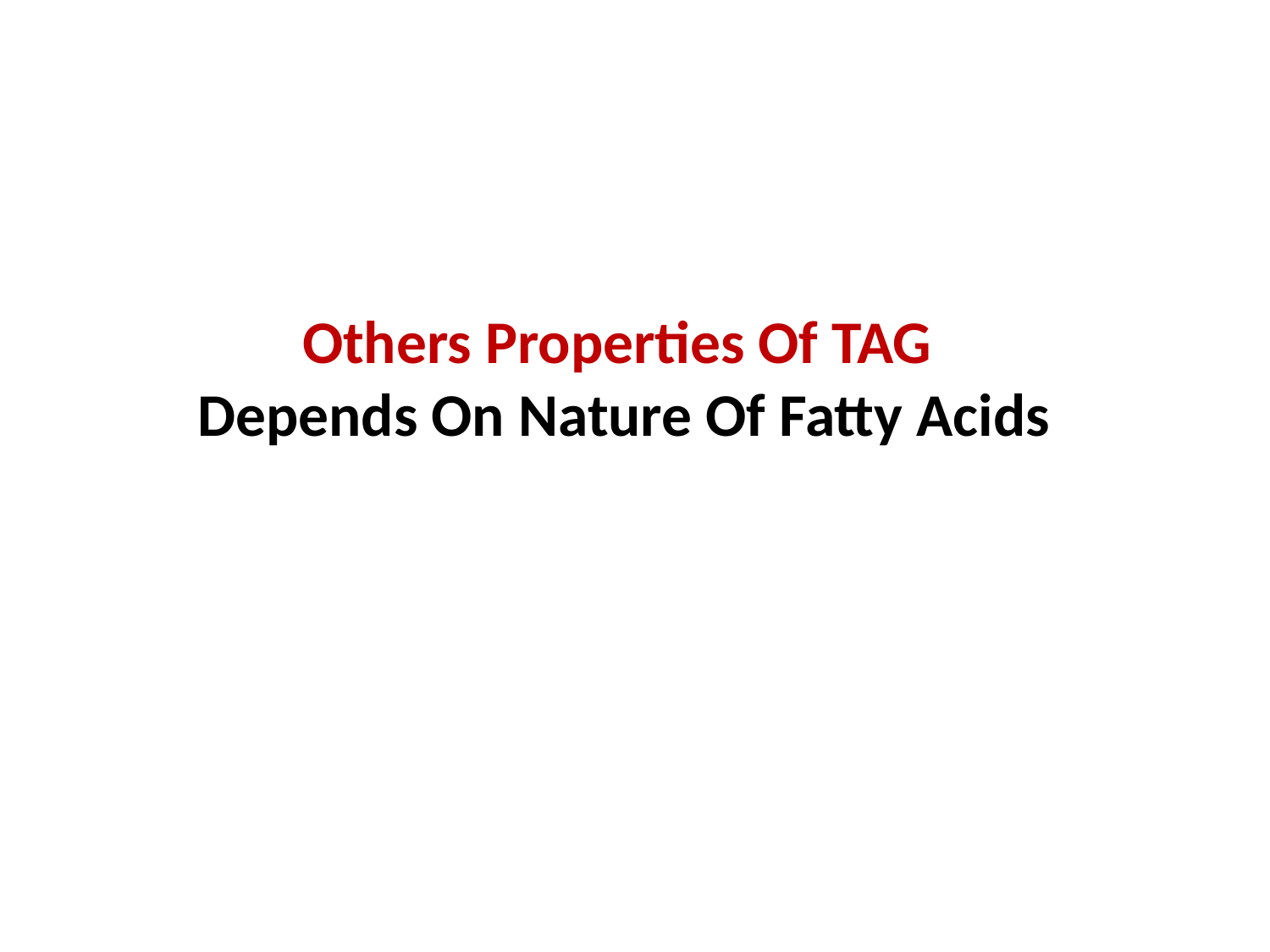

# Others Properties Of TAG Depends On Nature Of Fatty Acids